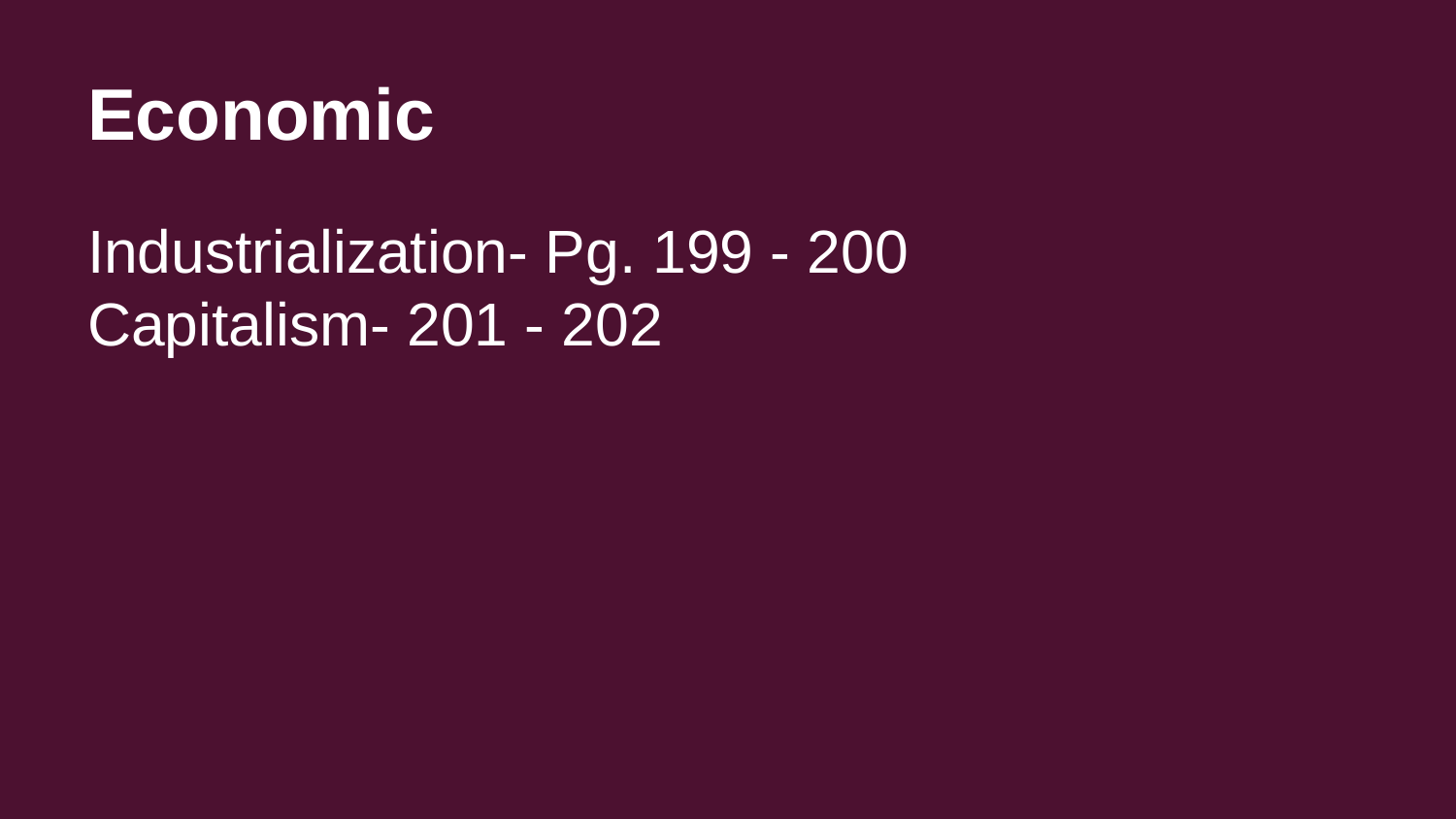

# Economic
Industrialization- Pg. 199 - 200
Capitalism- 201 - 202